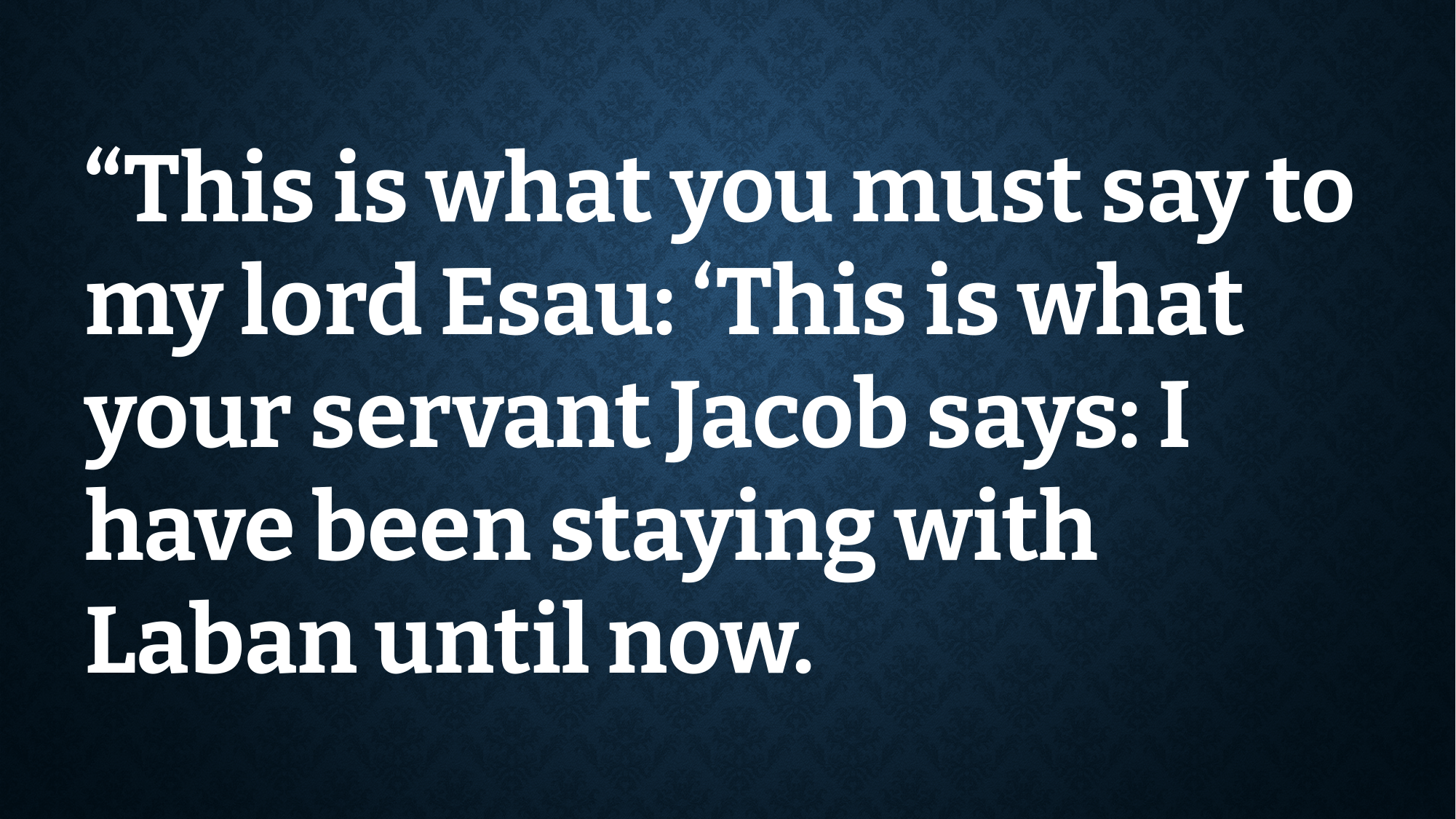

“This is what you must say to my lord Esau: ‘This is what your servant Jacob says: I have been staying with Laban until now.